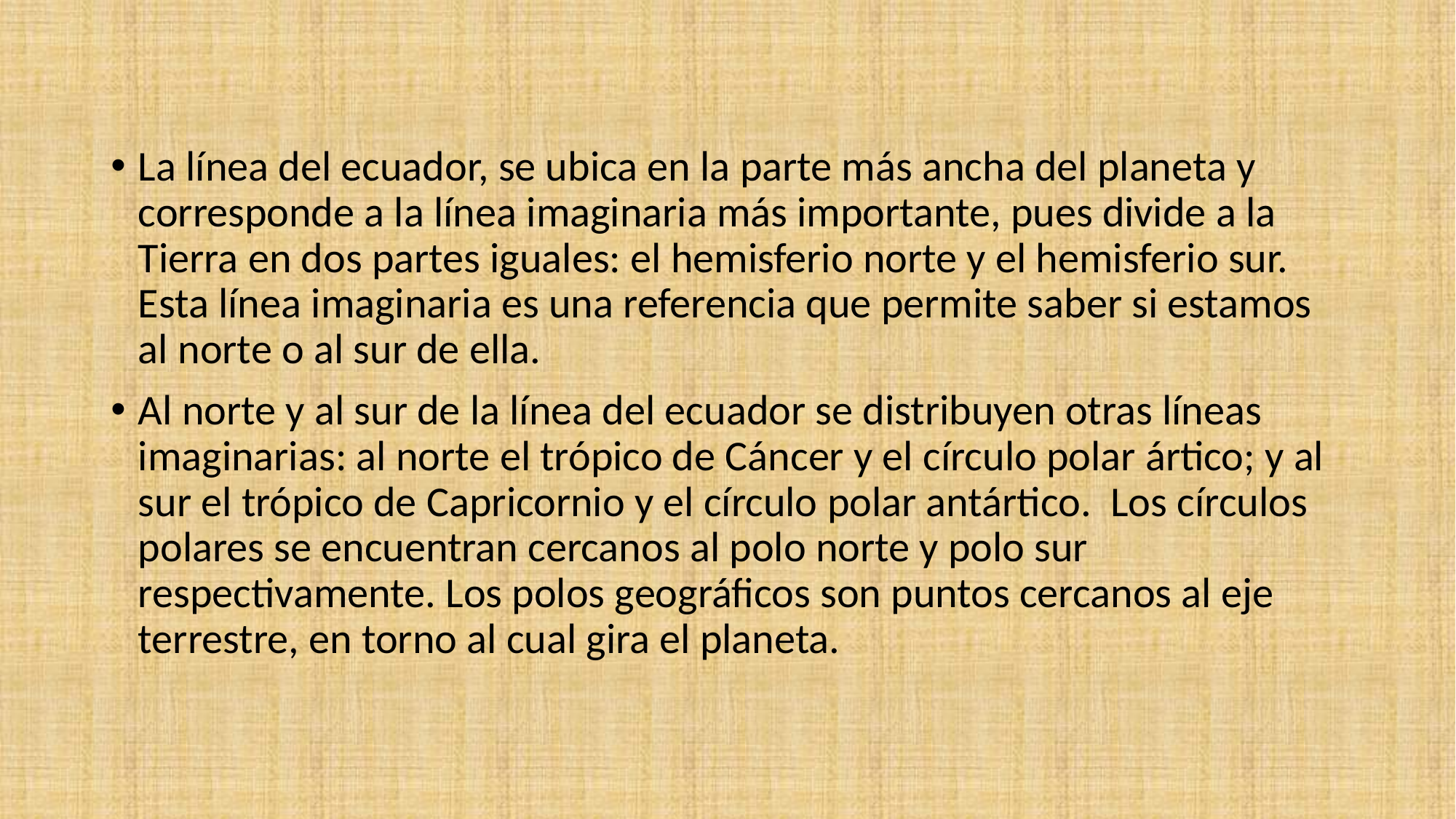

La línea del ecuador, se ubica en la parte más ancha del planeta y corresponde a la línea imaginaria más importante, pues divide a la Tierra en dos partes iguales: el hemisferio norte y el hemisferio sur. Esta línea imaginaria es una referencia que permite saber si estamos al norte o al sur de ella.
Al norte y al sur de la línea del ecuador se distribuyen otras líneas imaginarias: al norte el trópico de Cáncer y el círculo polar ártico; y al sur el trópico de Capricornio y el círculo polar antártico.  Los círculos polares se encuentran cercanos al polo norte y polo sur respectivamente. Los polos geográficos son puntos cercanos al eje terrestre, en torno al cual gira el planeta.